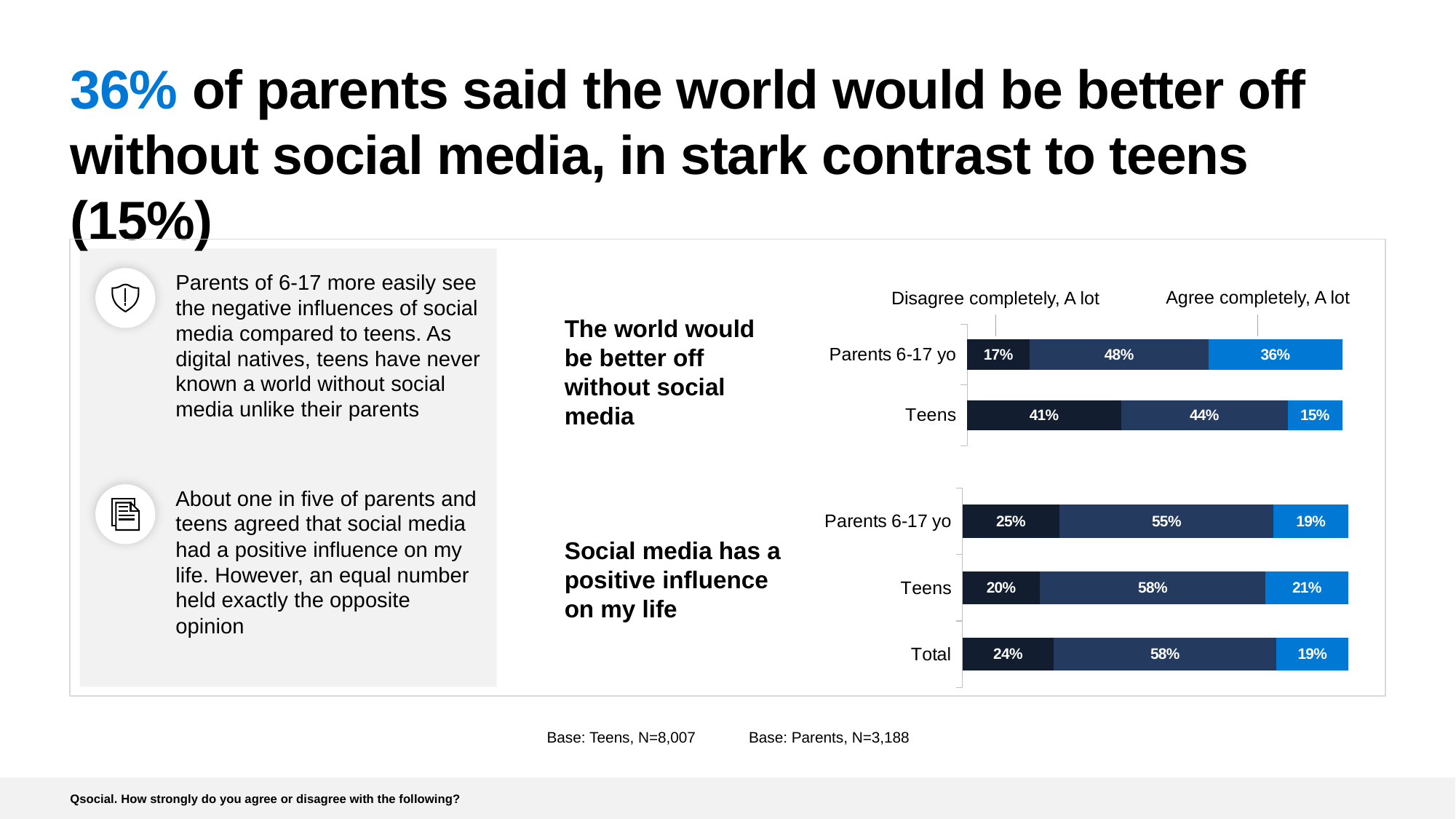

# 36% of parents said the world would be better off without social media, in stark contrast to teens (15%)

Parents of 6-17 more easily see the negative influences of social media compared to teens. As digital natives, teens have never known a world without social media unlike their parents

Agree completely, A lot
Disagree completely, A lot
The world would be better off without social media

### Chart

| Category | 1 to 3 | 4 to 5 | 6 to 7 |
|---|---|---|---|
| Teens | 0.41019331 | 0.44376097999999997 | 0.1460457100000001 |
| Parents 6-17 yo | 0.16660808 | 0.47702958 | 0.35636234 |

### Chart

| Category | 1 to 3 | 4 to 5 | 6 to 7 |
|---|---|---|---|
| Total | 0.23679653 | 0.5774891799999999 | 0.18571428 |
| Teens | 0.20123023 | 0.58471001 | 0.21405976 |
| Parents 6-17 yo | 0.25173064 | 0.55475142 | 0.19351794 |
Social media has a positive influence on my life

About one in five of parents and teens agreed that social media had a positive influence on my life. However, an equal number held exactly the opposite opinion

Base: Teens, N=8,007
Base: Parents, N=3,188

Qsocial. How strongly do you agree or disagree with the following?